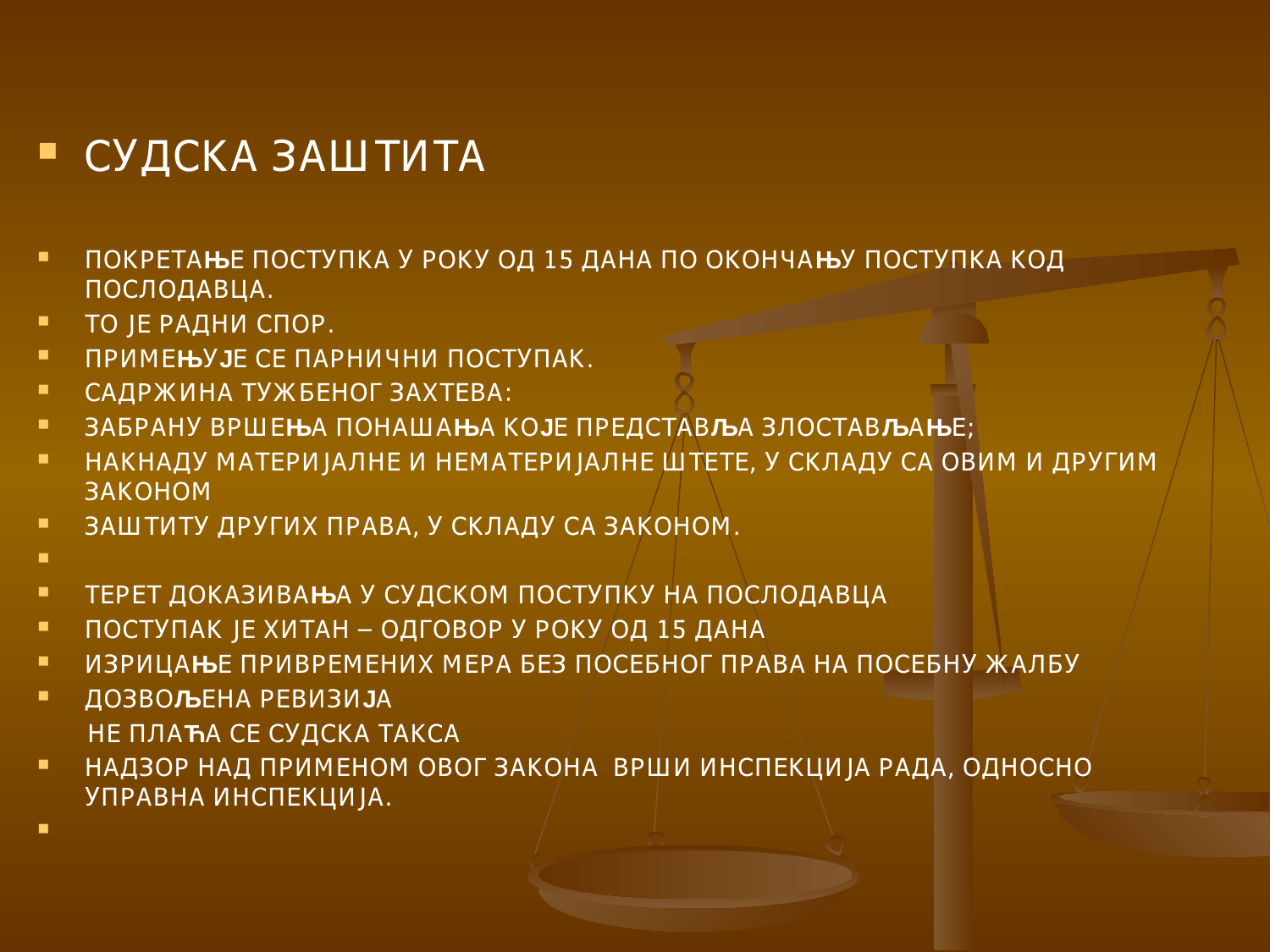

СУДСКА ЗАШТИТА

ПОКРЕТАЊЕ ПОСТУПКА У РОКУ ОД 15 ДАНА ПО ОКОНЧАЊУ ПОСТУПКА КОД ПОСЛОДАВЦА.
ТО ЈЕ РАДНИ СПОР.
ПРИМЕЊУЈЕ СЕ ПАРНИЧНИ ПОСТУПАК.
САДРЖИНА ТУЖБЕНОГ ЗАХТЕВА:
ЗАБРАНУ ВРШЕЊА ПОНАШАЊА КОЈЕ ПРЕДСТАВЉА ЗЛОСТАВЉАЊЕ;
НАКНАДУ МАТЕРИЈАЛНЕ И НЕМАТЕРИЈАЛНЕ ШТЕТЕ, У СКЛАДУ СА ОВИМ И ДРУГИМ ЗАКОНОМ
ЗАШТИТУ ДРУГИХ ПРАВА, У СКЛАДУ СА ЗАКОНОМ.

ТЕРЕТ ДОКАЗИВАЊА У СУДСКОМ ПОСТУПКУ НА ПОСЛОДАВЦА
ПОСТУПАК ЈЕ ХИТАН – ОДГОВОР У РОКУ ОД 15 ДАНА
ИЗРИЦАЊЕ ПРИВРЕМЕНИХ МЕРА БЕЗ ПОСЕБНОГ ПРАВА НА ПОСЕБНУ ЖАЛБУ
ДОЗВОЉЕНА РЕВИЗИЈА
       НЕ ПЛАЋА СЕ СУДСКА ТАКСА
НАДЗОР НАД ПРИМЕНОМ ОВОГ ЗАКОНА  ВРШИ ИНСПЕКЦИЈА РАДА, ОДНОСНО УПРАВНА ИНСПЕКЦИЈА.